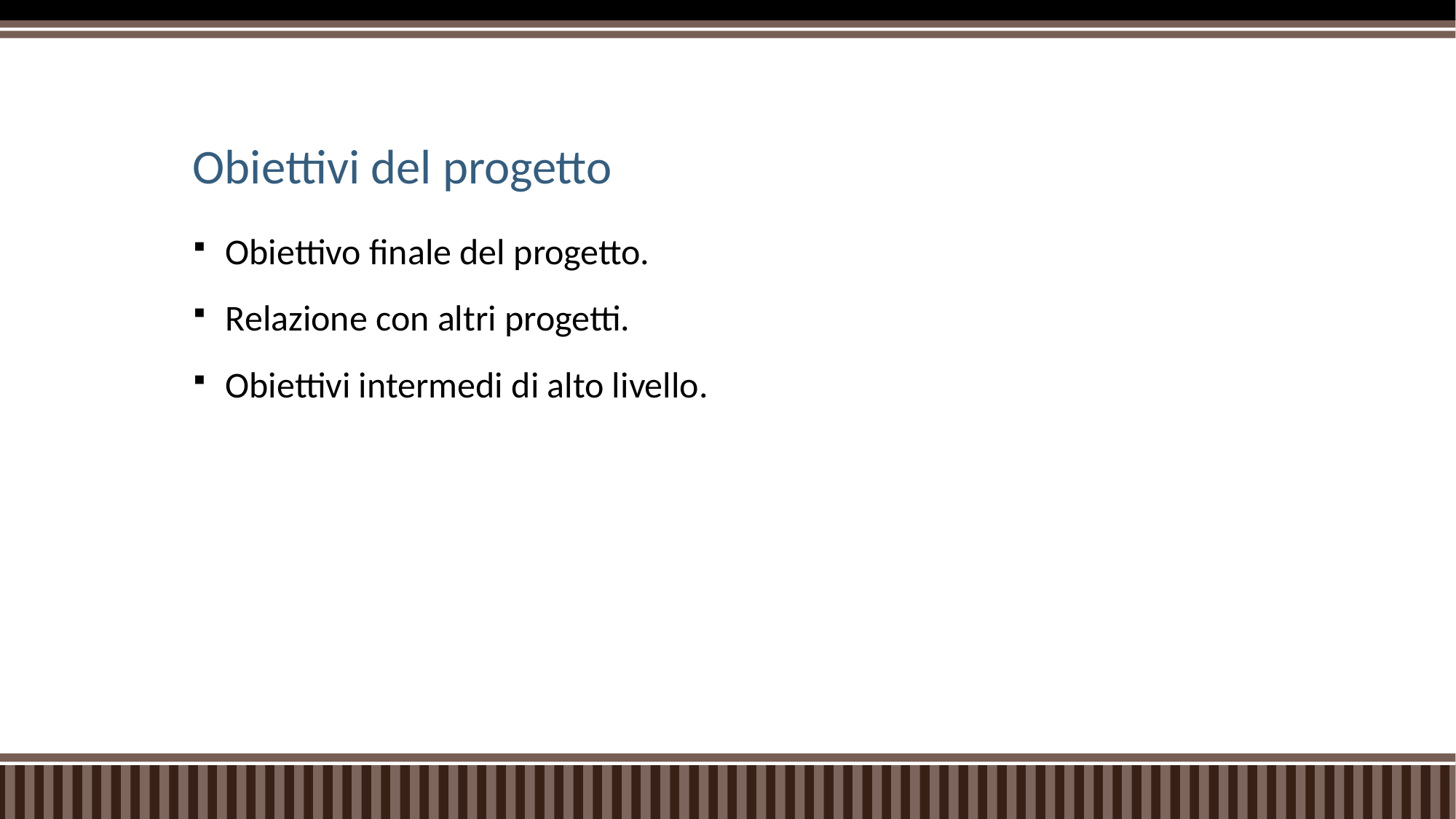

# Obiettivi del progetto
Obiettivo finale del progetto.
Relazione con altri progetti.
Obiettivi intermedi di alto livello.